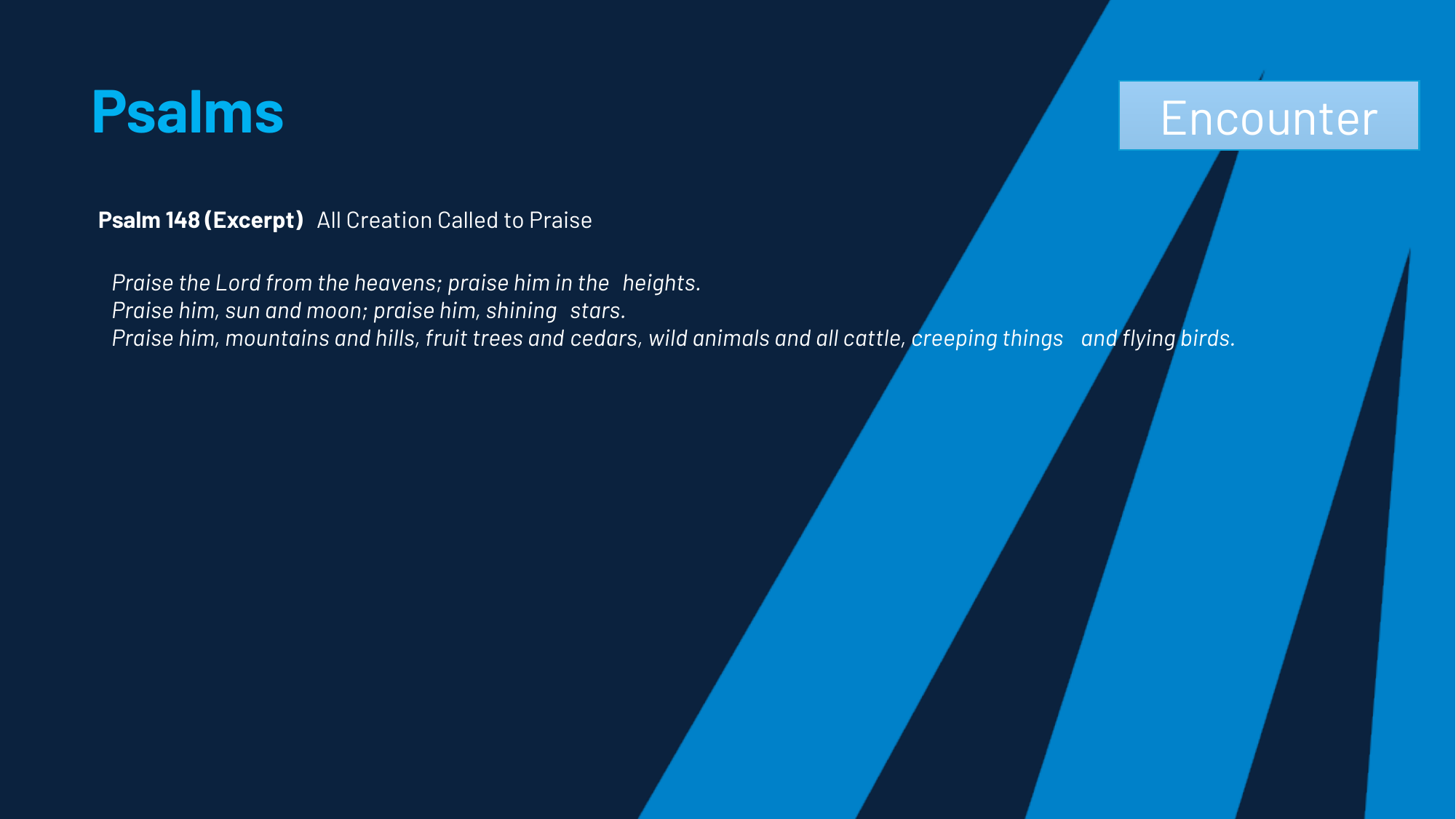

Encounter
# Psalms
Psalm 148 (Excerpt)   All Creation Called to Praise

	Praise the Lord from the heavens; praise him in the 	heights. 
	Praise him, sun and moon; praise him, shining 	stars. 
	Praise him, mountains and hills, fruit trees and 	cedars, wild animals and all cattle, creeping things 	and flying birds.